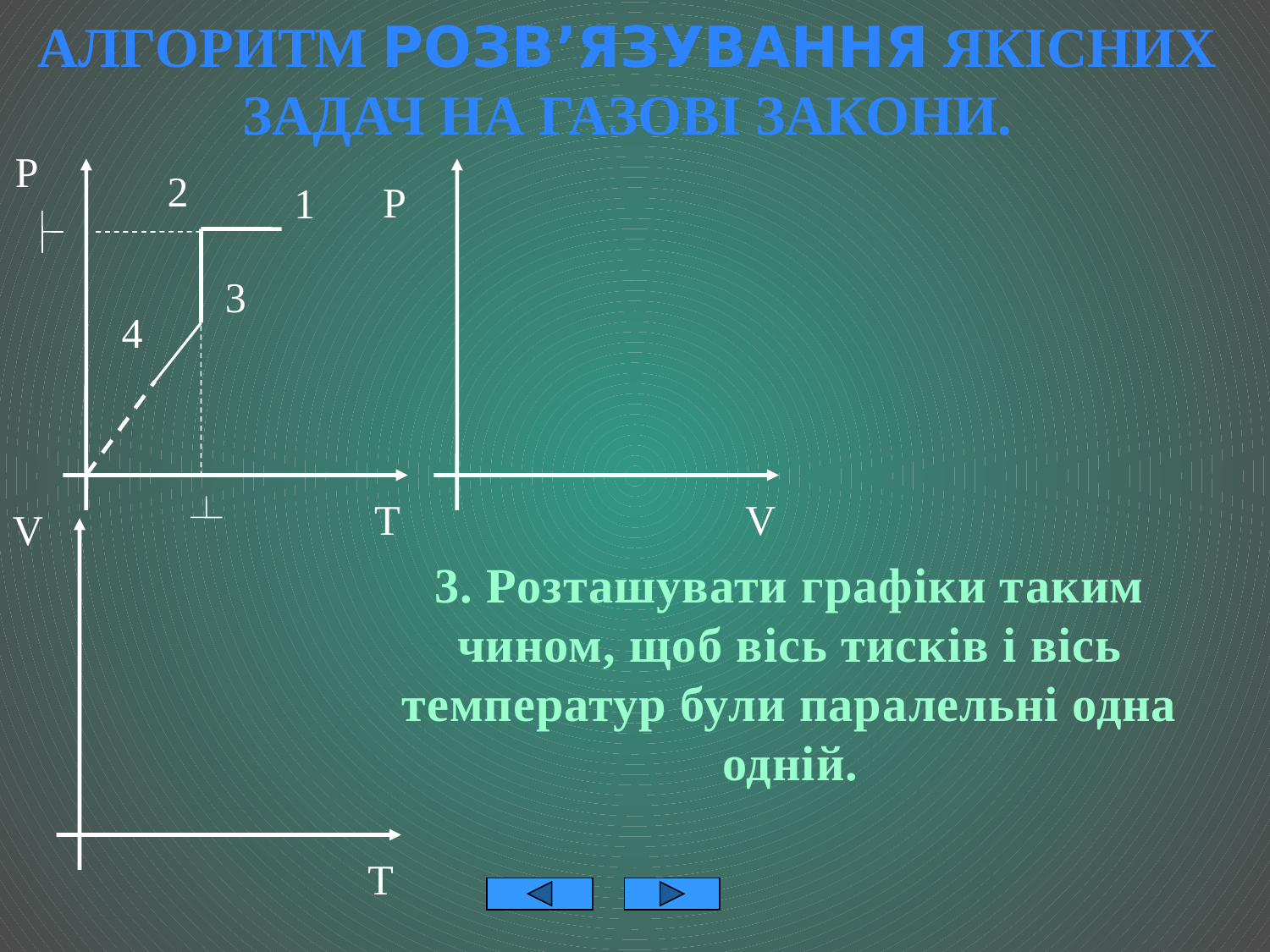

Алгоритм розв’язування якісних задач на газові закони.
P

T
2

V
P
1

3
4
V

T
3. Розташувати графіки таким чином, щоб вісь тисків і вісь температур були паралельні одна одній.